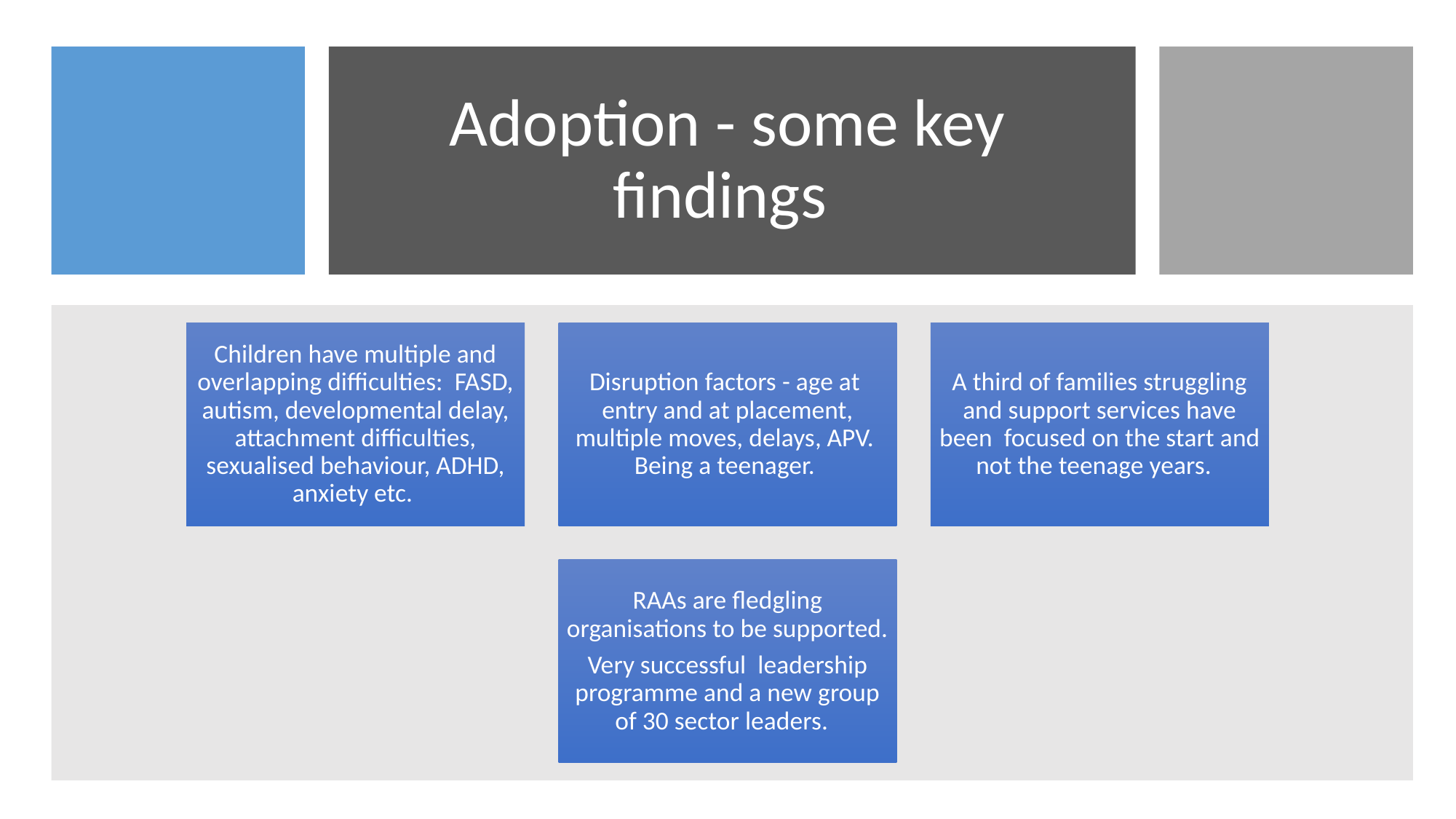

# Adoption - some key findings
Children have multiple and overlapping difficulties:  FASD, autism, developmental delay, attachment difficulties, sexualised behaviour, ADHD, anxiety etc.
Disruption factors - age at  entry and at placement, multiple moves, delays, APV.  Being a teenager.
A third of families struggling and support services have been  focused on the start and not the teenage years.
RAAs are fledgling organisations to be supported.
Very successful  leadership programme and a new group of 30 sector leaders.